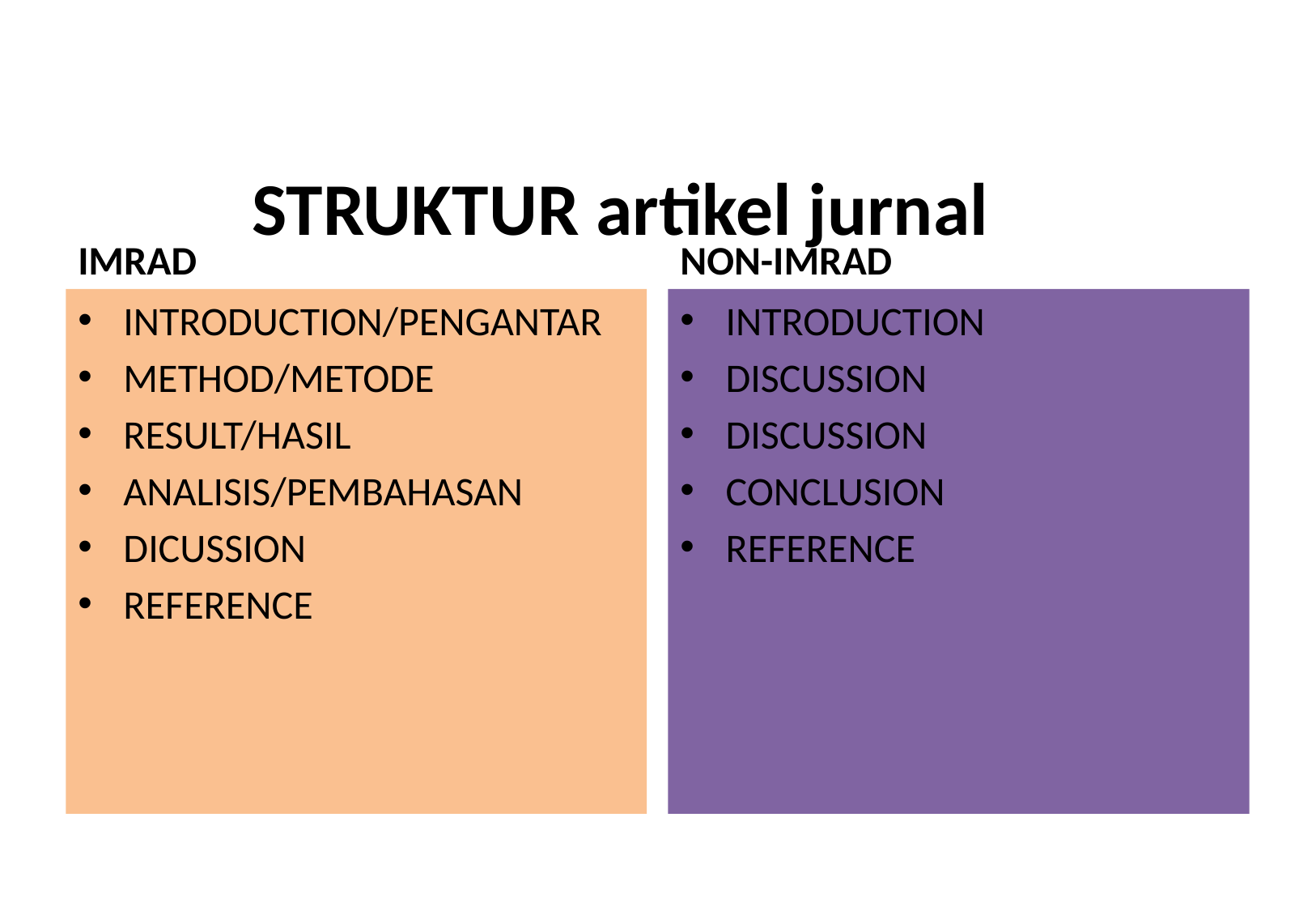

# STRUKTUR artikel jurnal
IMRAD
NON-IMRAD
INTRODUCTION/PENGANTAR
METHOD/METODE
RESULT/HASIL
ANALISIS/PEMBAHASAN
DICUSSION
REFERENCE
INTRODUCTION
DISCUSSION
DISCUSSION
CONCLUSION
REFERENCE